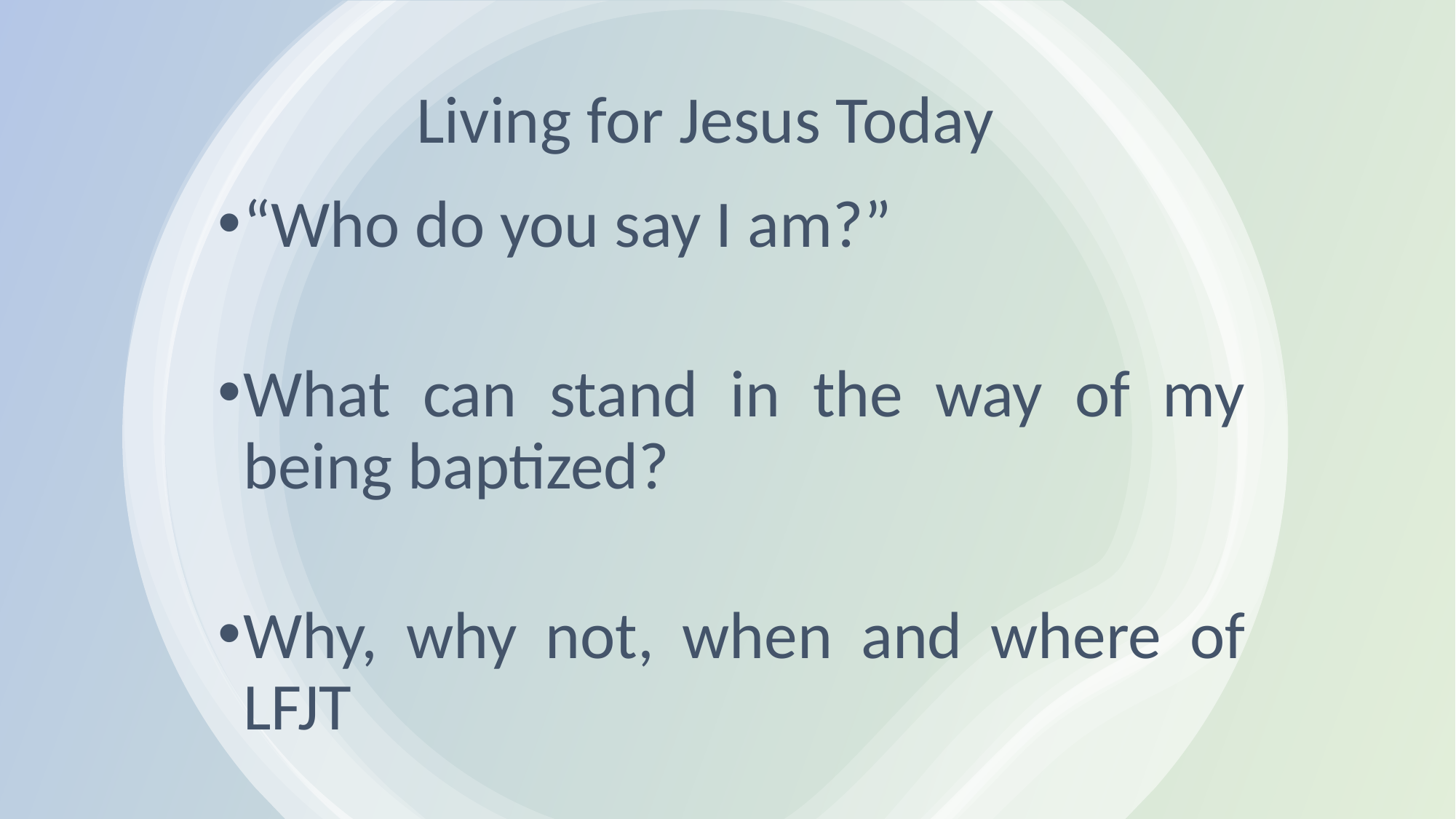

# Living for Jesus Today
“Who do you say I am?”

What can stand in the way of my being baptized?

Why, why not, when and where of LFJT